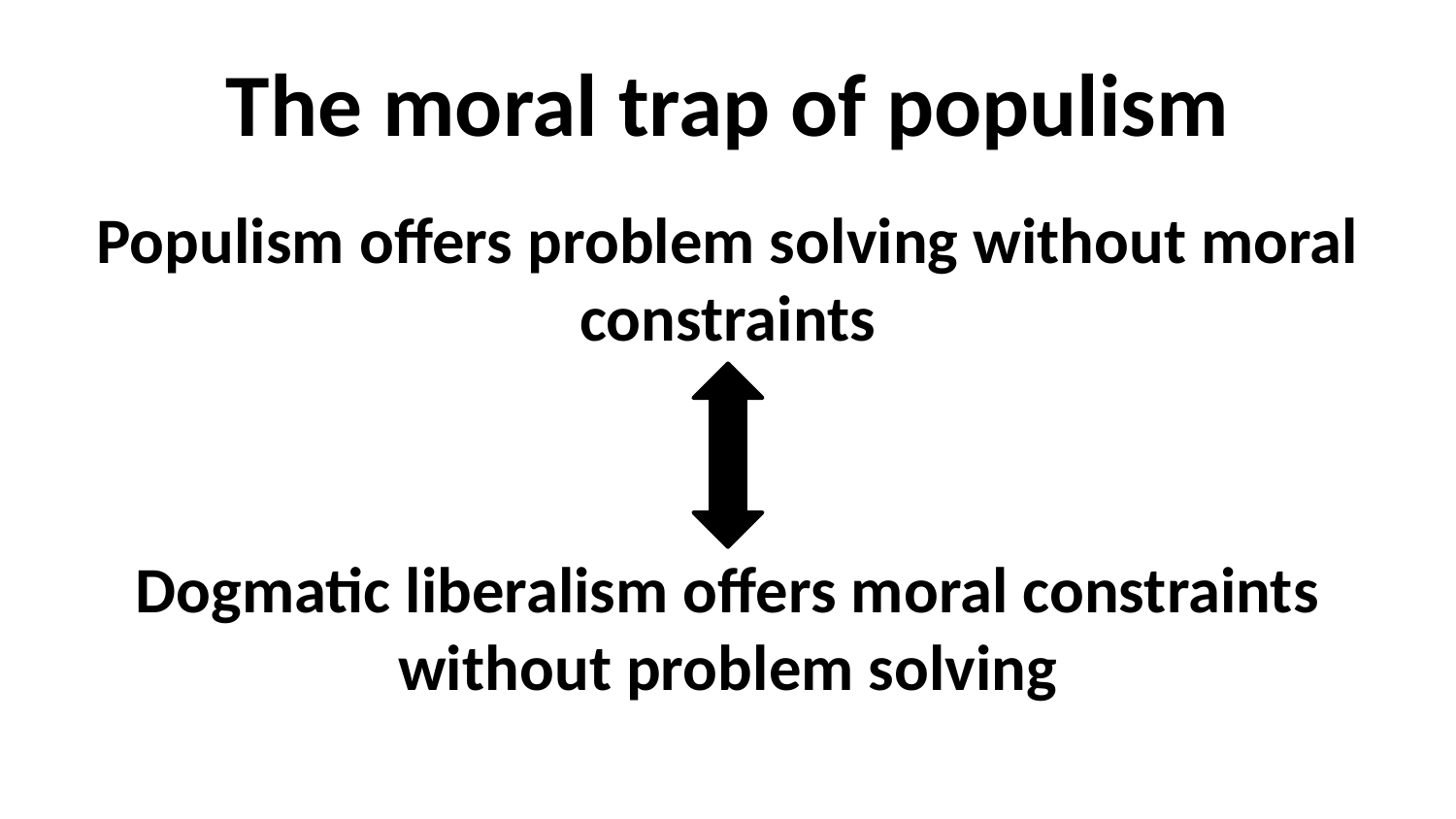

# The moral trap of populism
Populism offers problem solving without moral constraints

Dogmatic liberalism offers moral constraints without problem solving